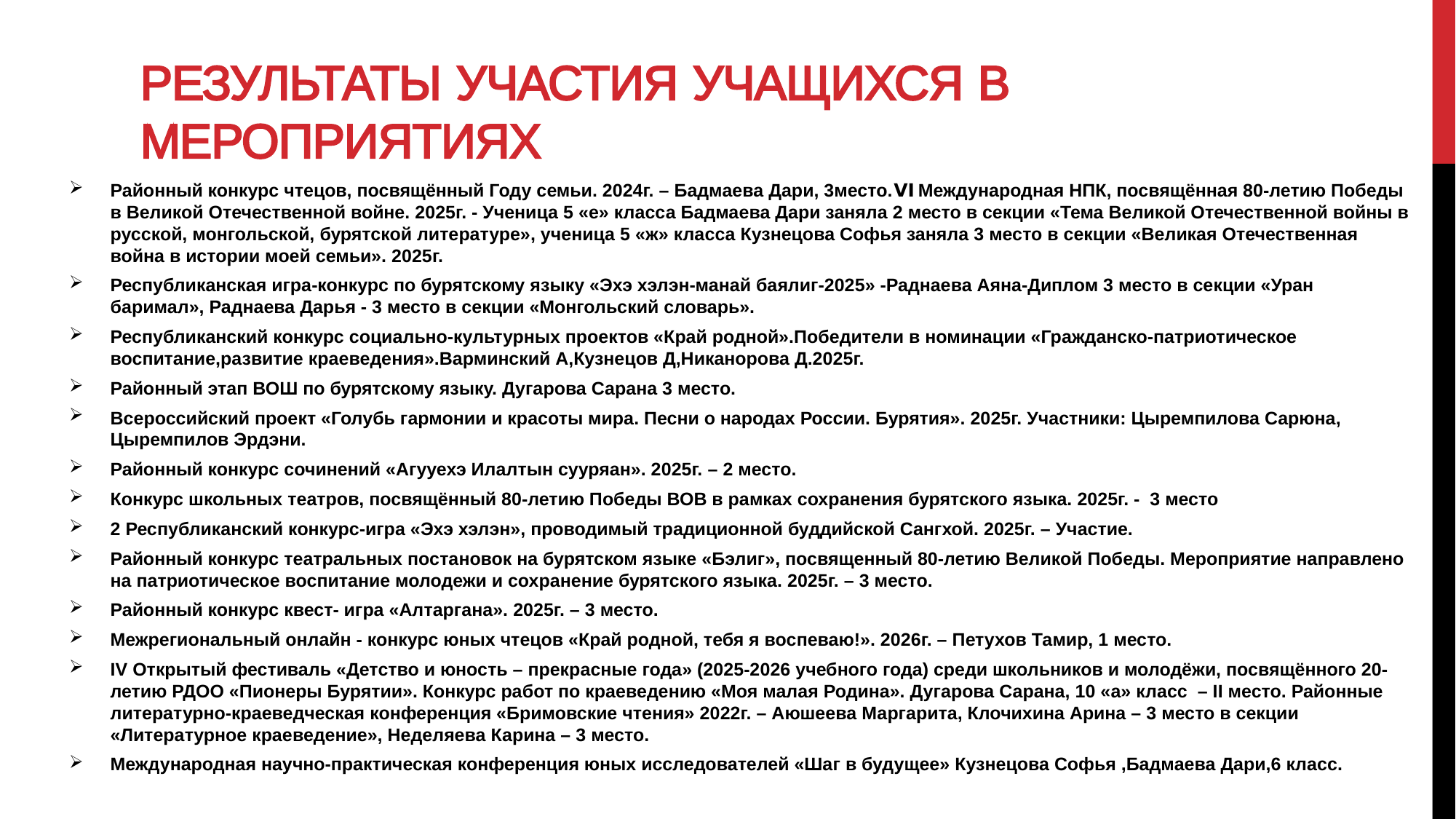

# Результаты участия учащихся в мероприятиях
Районный конкурс чтецов, посвящённый Году семьи. 2024г. – Бадмаева Дари, 3место.ⅤⅠ Международная НПК, посвящённая 80-летию Победы в Великой Отечественной войне. 2025г. - Ученица 5 «е» класса Бадмаева Дари заняла 2 место в секции «Тема Великой Отечественной войны в русской, монгольской, бурятской литературе», ученица 5 «ж» класса Кузнецова Софья заняла 3 место в секции «Великая Отечественная война в истории моей семьи». 2025г.
Республиканская игра-конкурс по бурятскому языку «Эхэ хэлэн-манай баялиг-2025» -Раднаева Аяна-Диплом 3 место в секции «Уран баримал», Раднаева Дарья - 3 место в секции «Монгольский словарь».
Республиканский конкурс социально-культурных проектов «Край родной».Победители в номинации «Гражданско-патриотическое воспитание,развитие краеведения».Варминский А,Кузнецов Д,Никанорова Д.2025г.
Районный этап ВОШ по бурятскому языку. Дугарова Сарана 3 место.
Всероссийский проект «Голубь гармонии и красоты мира. Песни о народах России. Бурятия». 2025г. Участники: Цыремпилова Сарюна, Цыремпилов Эрдэни.
Районный конкурс сочинений «Агууехэ Илалтын сууряан». 2025г. – 2 место.
Конкурс школьных театров, посвящённый 80-летию Победы ВОВ в рамках сохранения бурятского языка. 2025г. -  3 место
2 Республиканский конкурс-игра «Эхэ хэлэн», проводимый традиционной буддийской Сангхой. 2025г. – Участие.
Районный конкурс театральных постановок на бурятском языке «Бэлиг», посвященный 80-летию Великой Победы. Мероприятие направлено на патриотическое воспитание молодежи и сохранение бурятского языка. 2025г. – 3 место.
Районный конкурс квест- игра «Алтаргана». 2025г. – 3 место.
Межрегиональный онлайн - конкурс юных чтецов «Край родной, тебя я воспеваю!». 2026г. – Петухов Тамир, 1 место.
IV Открытый фестиваль «Детство и юность – прекрасные года» (2025-2026 учебного года) среди школьников и молодёжи, посвящённого 20-летию РДОО «Пионеры Бурятии». Конкурс работ по краеведению «Моя малая Родина». Дугарова Сарана, 10 «а» класс  – II место. Районные литературно-краеведческая конференция «Бримовские чтения» 2022г. – Аюшеева Маргарита, Клочихина Арина – 3 место в секции «Литературное краеведение», Неделяева Карина – 3 место.
Международная научно-практическая конференция юных исследователей «Шаг в будущее» Кузнецова Софья ,Бадмаева Дари,6 класс.